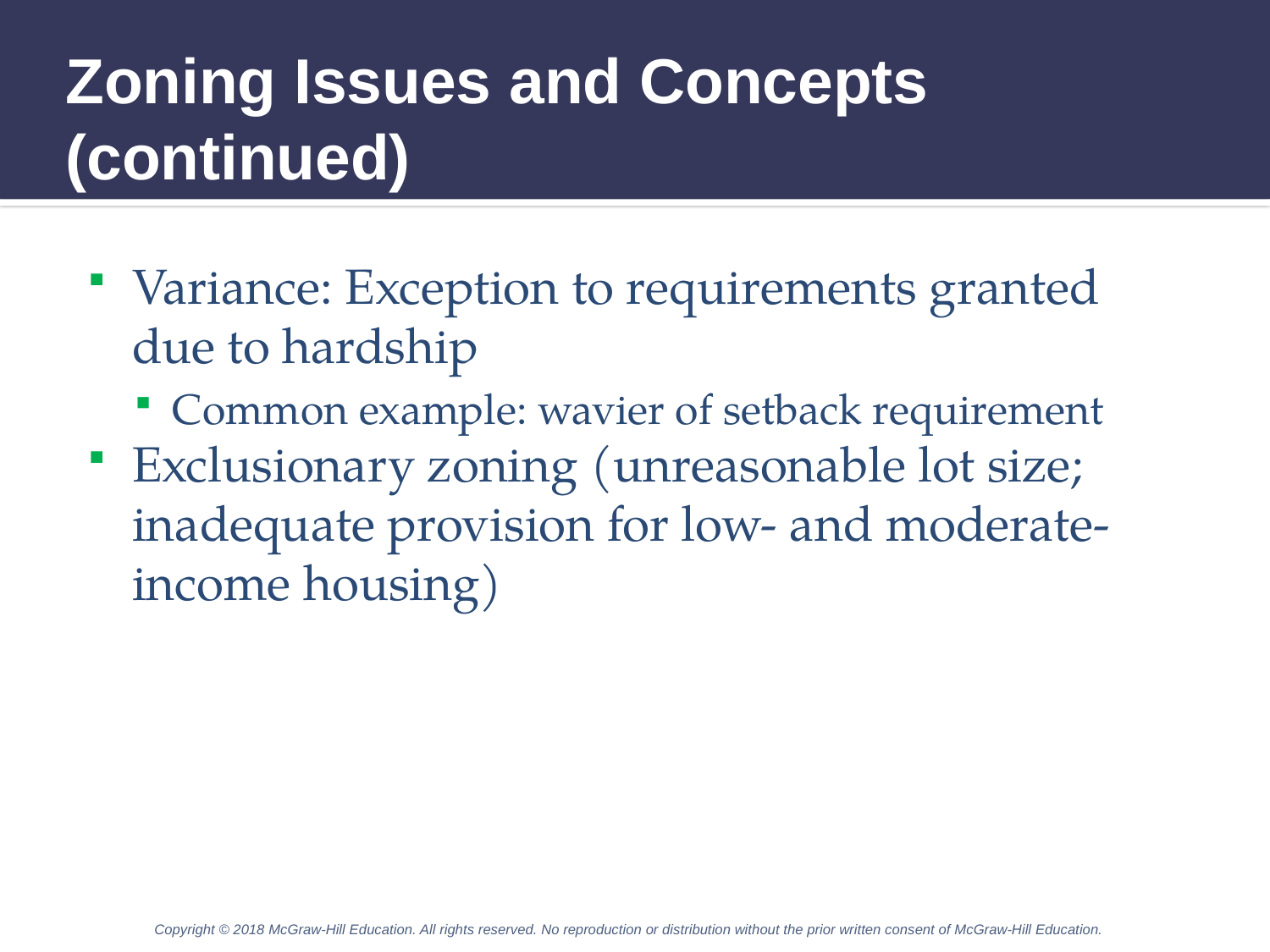

# Zoning Issues and Concepts (continued)
Variance: Exception to requirements granted due to hardship
Common example: wavier of setback requirement
Exclusionary zoning (unreasonable lot size; inadequate provision for low- and moderate-income housing)
Copyright © 2018 McGraw-Hill Education. All rights reserved. No reproduction or distribution without the prior written consent of McGraw-Hill Education.